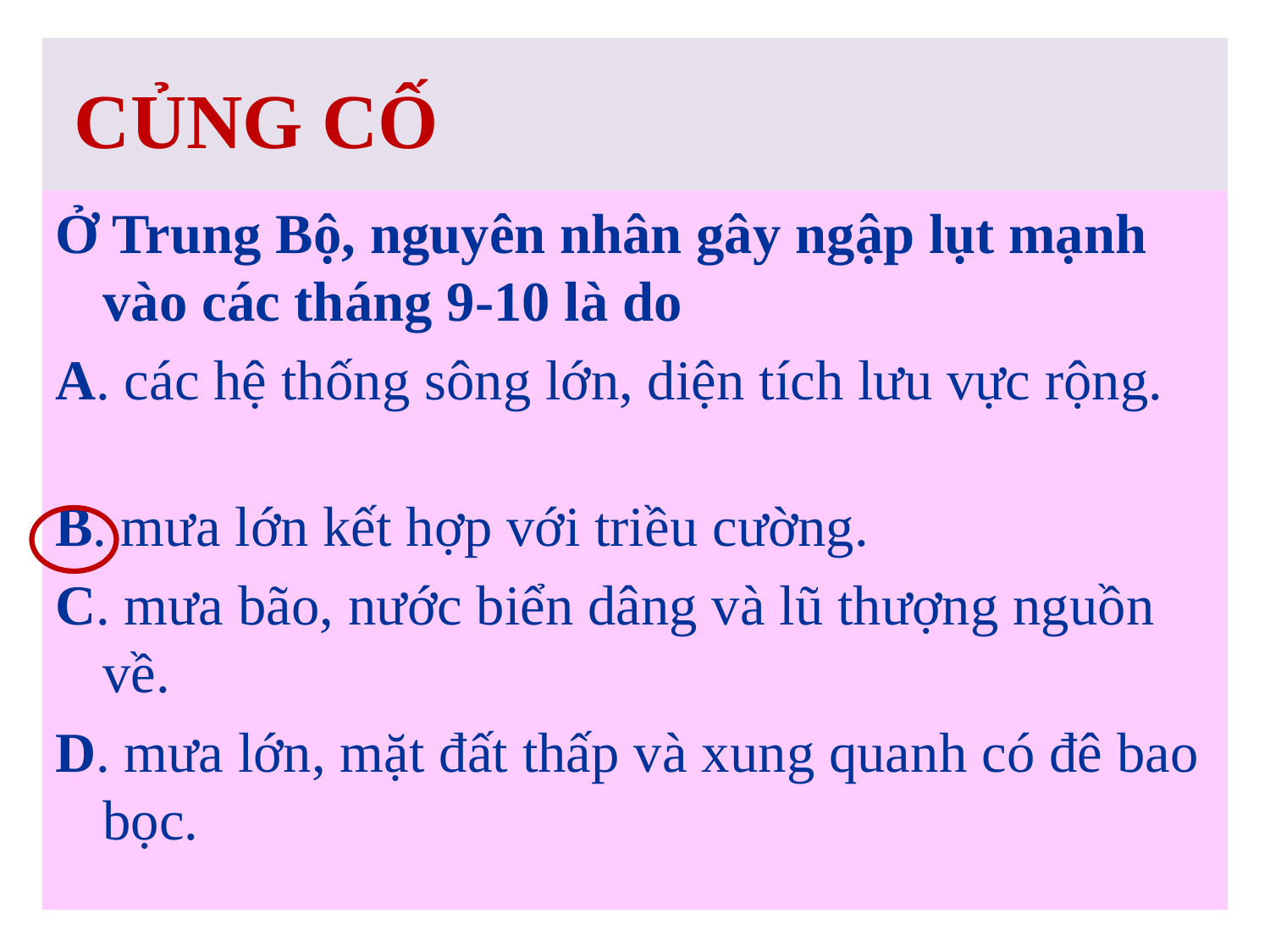

# CỦNG CỐ
Ở Trung Bộ, nguyên nhân gây ngập lụt mạnh vào các tháng 9-10 là do
A. các hệ thống sông lớn, diện tích lưu vực rộng.
B. mưa lớn kết hợp với triều cường.
C. mưa bão, nước biển dâng và lũ thượng nguồn về.
D. mưa lớn, mặt đất thấp và xung quanh có đê bao bọc.